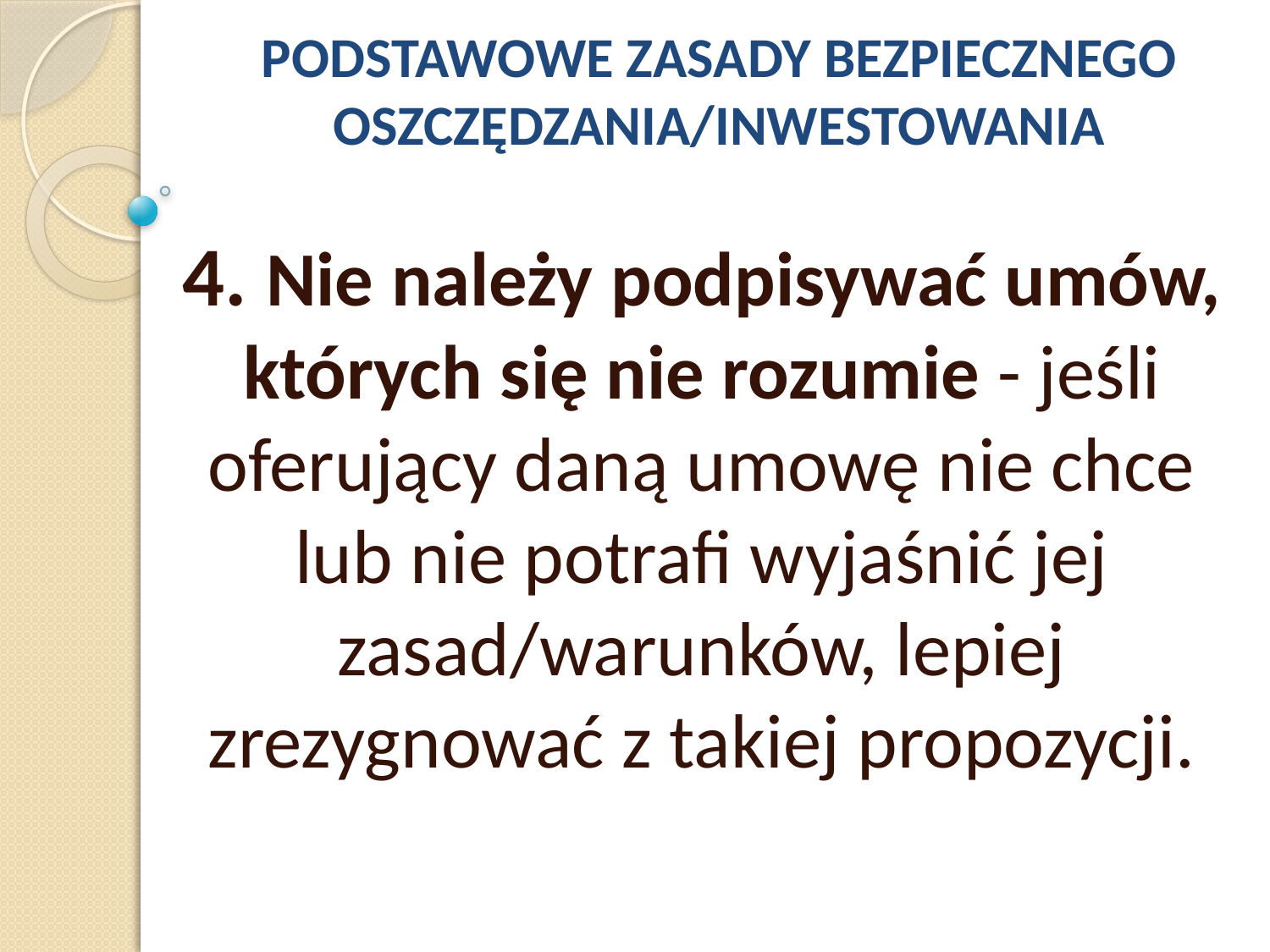

# PODSTAWOWE ZASADY BEZPIECZNEGO OSZCZĘDZANIA/INWESTOWANIA

4. Nie należy podpisywać umów, których się nie rozumie - jeśli oferujący daną umowę nie chce lub nie potrafi wyjaśnić jej zasad/warunków, lepiej zrezygnować z takiej propozycji.